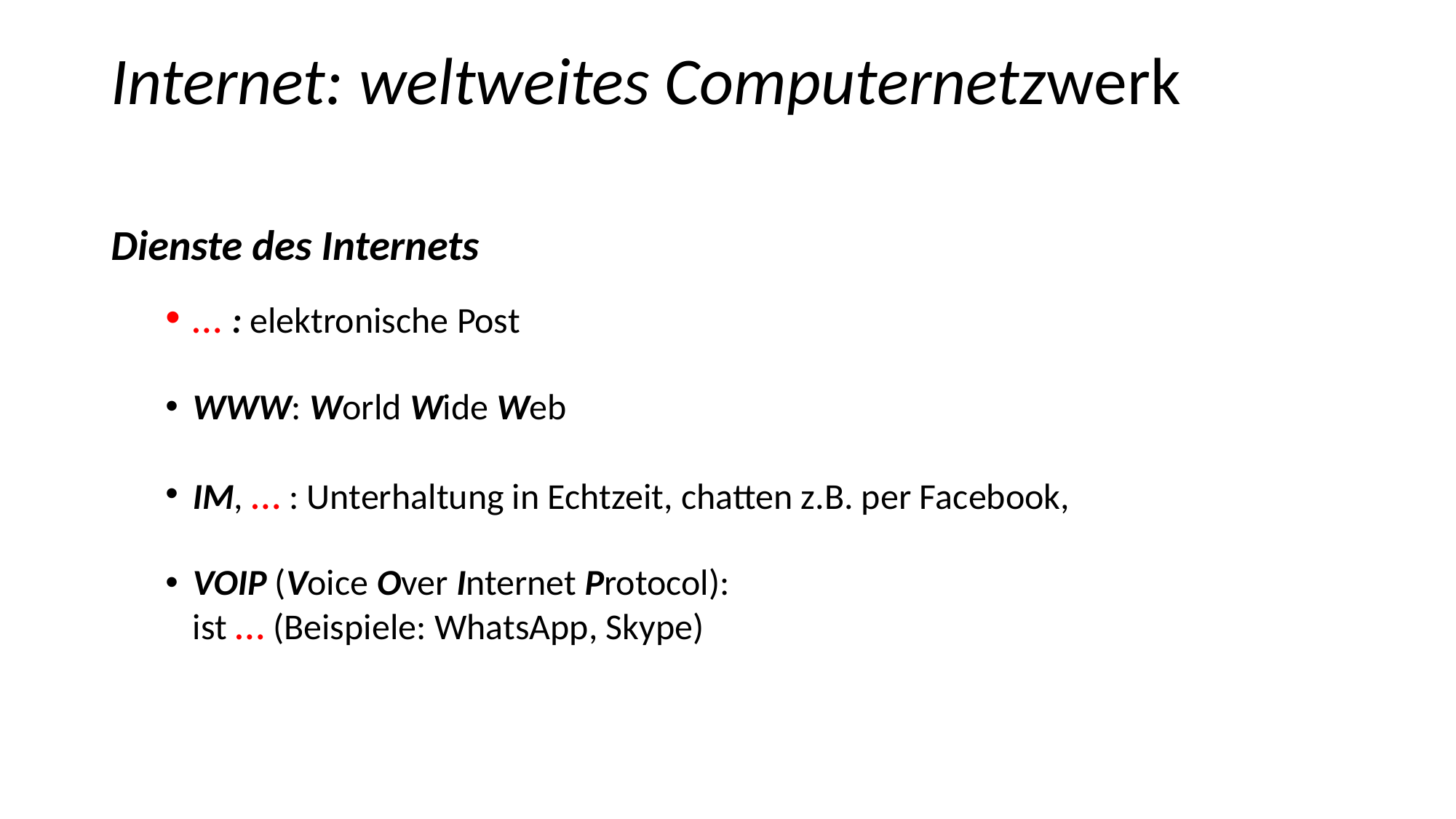

# Internet: weltweites Computernetzwerk
Dienste des Internets
… : elektronische Post
WWW: World Wide Web
IM, … : Unterhaltung in Echtzeit, chatten z.B. per Facebook,
VOIP (Voice Over Internet Protocol):
ist … (Beispiele: WhatsApp, Skype)